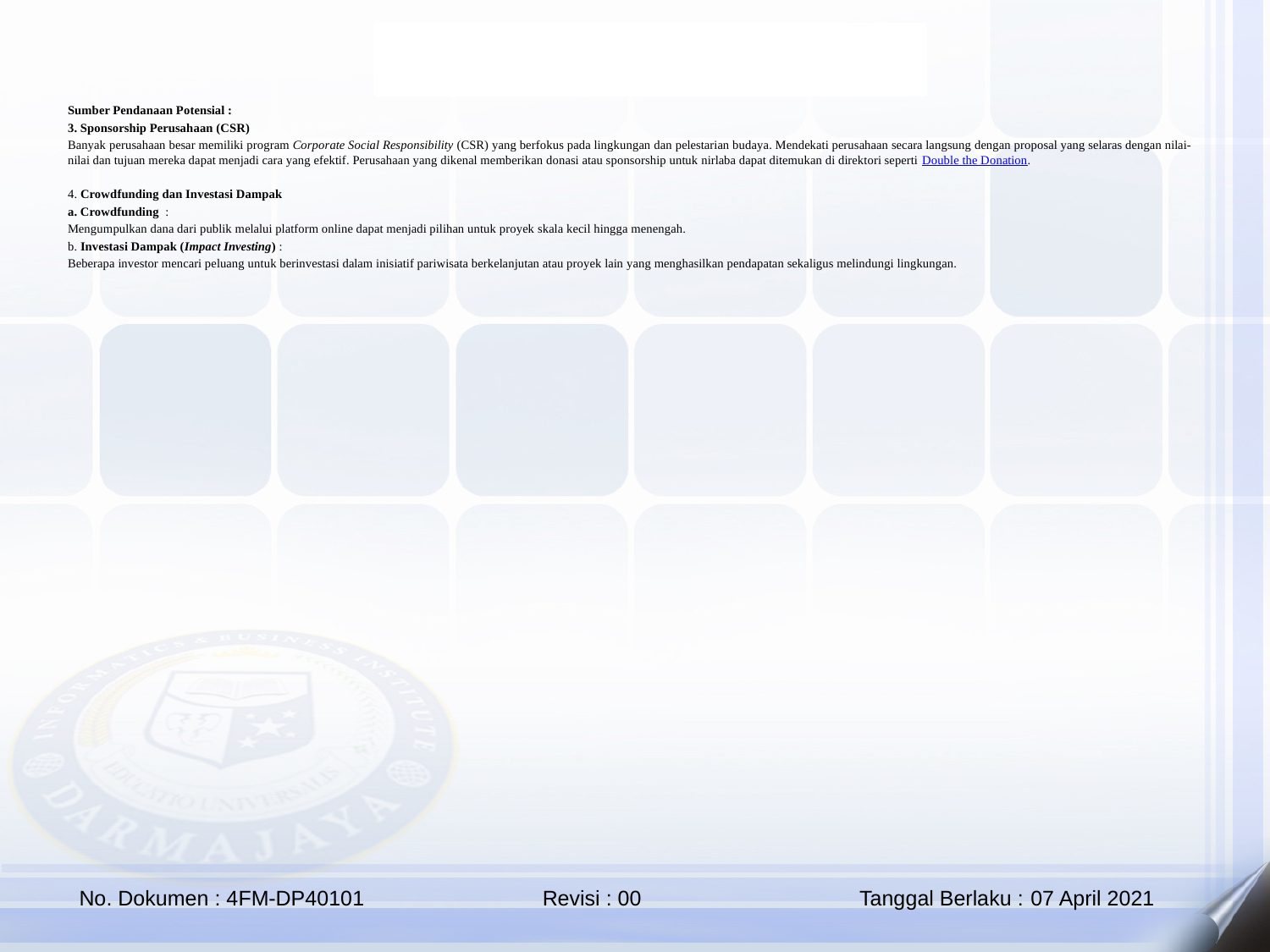

Sumber Pendanaan Potensial :
3. Sponsorship Perusahaan (CSR)
Banyak perusahaan besar memiliki program Corporate Social Responsibility (CSR) yang berfokus pada lingkungan dan pelestarian budaya. Mendekati perusahaan secara langsung dengan proposal yang selaras dengan nilai-nilai dan tujuan mereka dapat menjadi cara yang efektif. Perusahaan yang dikenal memberikan donasi atau sponsorship untuk nirlaba dapat ditemukan di direktori seperti Double the Donation.

4. Crowdfunding dan Investasi Dampak
a. Crowdfunding  :
Mengumpulkan dana dari publik melalui platform online dapat menjadi pilihan untuk proyek skala kecil hingga menengah.
b. Investasi Dampak (Impact Investing) :
Beberapa investor mencari peluang untuk berinvestasi dalam inisiatif pariwisata berkelanjutan atau proyek lain yang menghasilkan pendapatan sekaligus melindungi lingkungan.